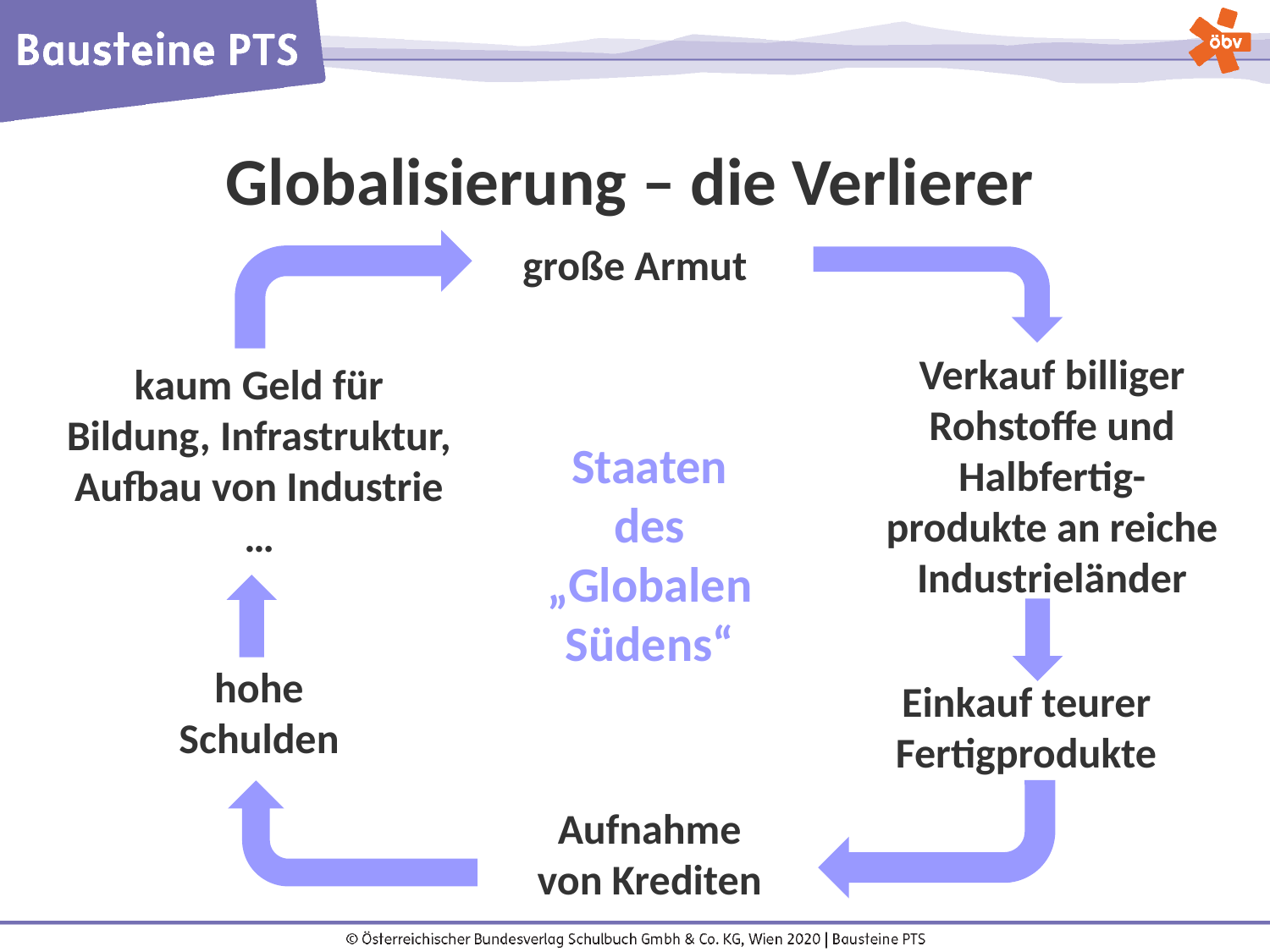

Globalisierung – die Verlierer

große Armut
Verkauf billiger Rohstoffe und Halbfertig-produkte an reiche Industrieländer
kaum Geld für Bildung, Infrastruktur, Aufbau von Industrie …
Staaten
des „Globalen Südens“

hohe Schulden
Einkauf teurer Fertigprodukte

Aufnahme von Krediten